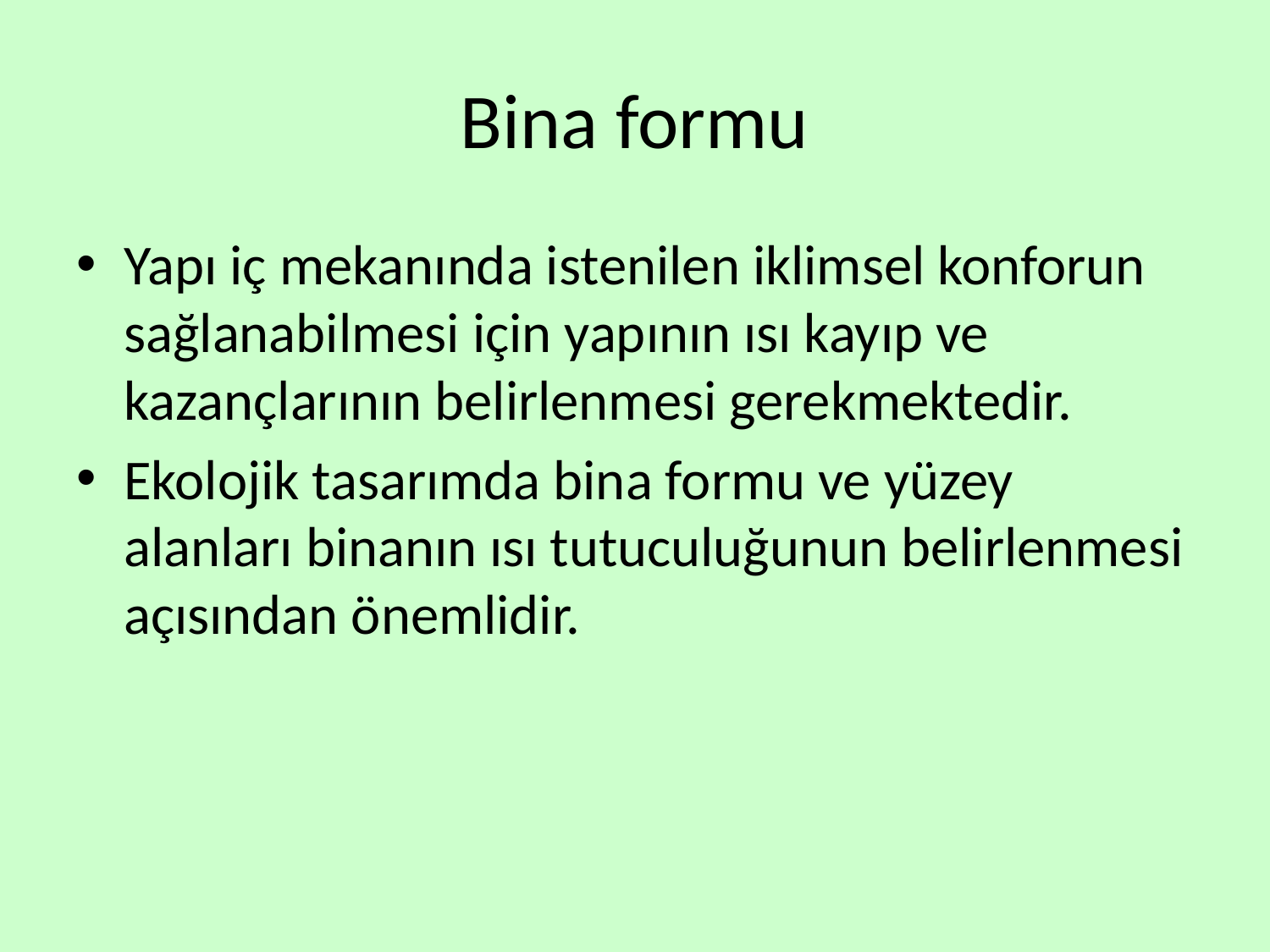

# Bina formu
Yapı iç mekanında istenilen iklimsel konforun sağlanabilmesi için yapının ısı kayıp ve kazançlarının belirlenmesi gerekmektedir.
Ekolojik tasarımda bina formu ve yüzey alanları binanın ısı tutuculuğunun belirlenmesi açısından önemlidir.